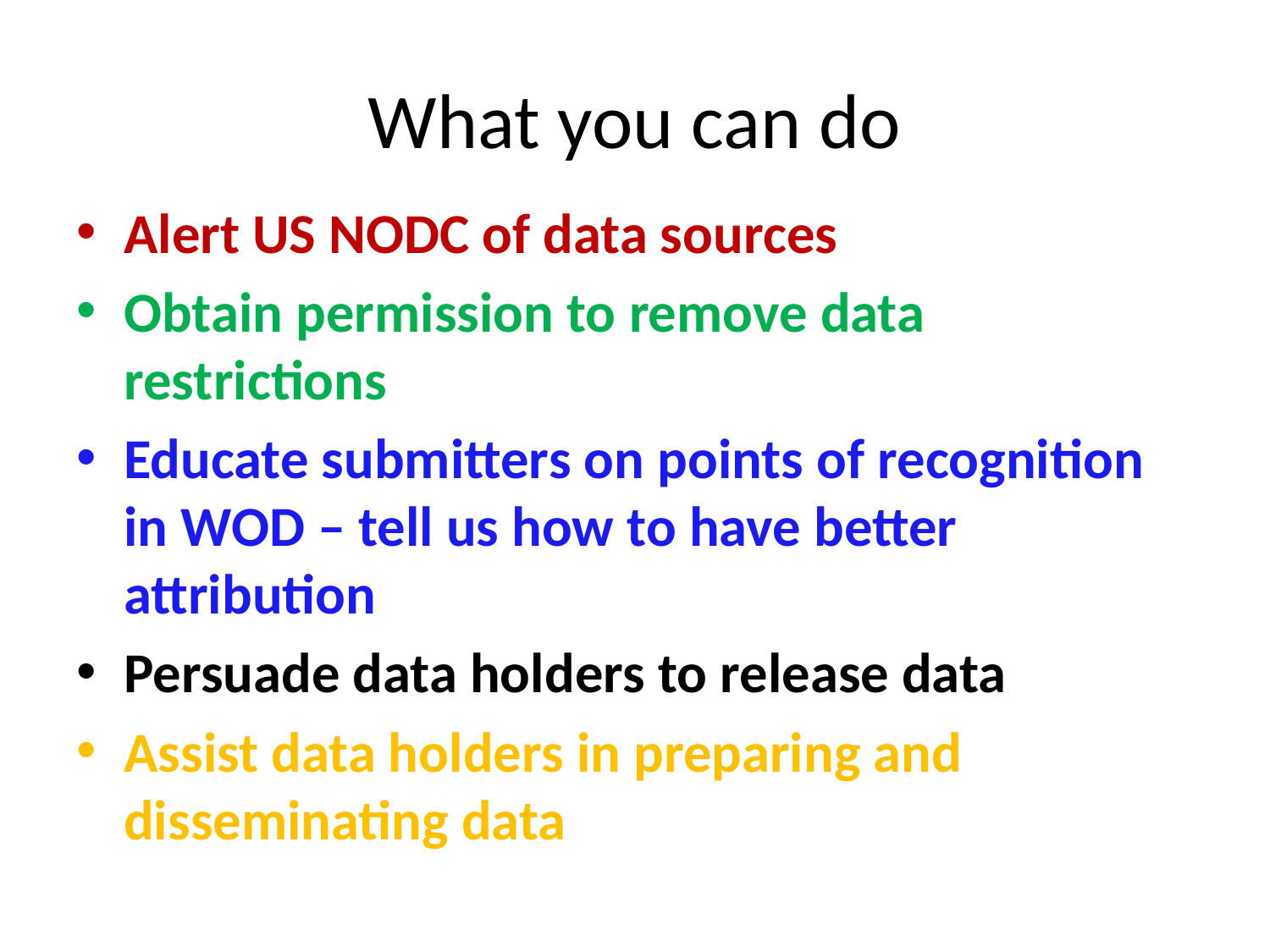

# What you can do
Alert US NODC of data sources
Obtain permission to remove data restrictions
Educate submitters on points of recognition in WOD – tell us how to have better attribution
Persuade data holders to release data
Assist data holders in preparing and disseminating data